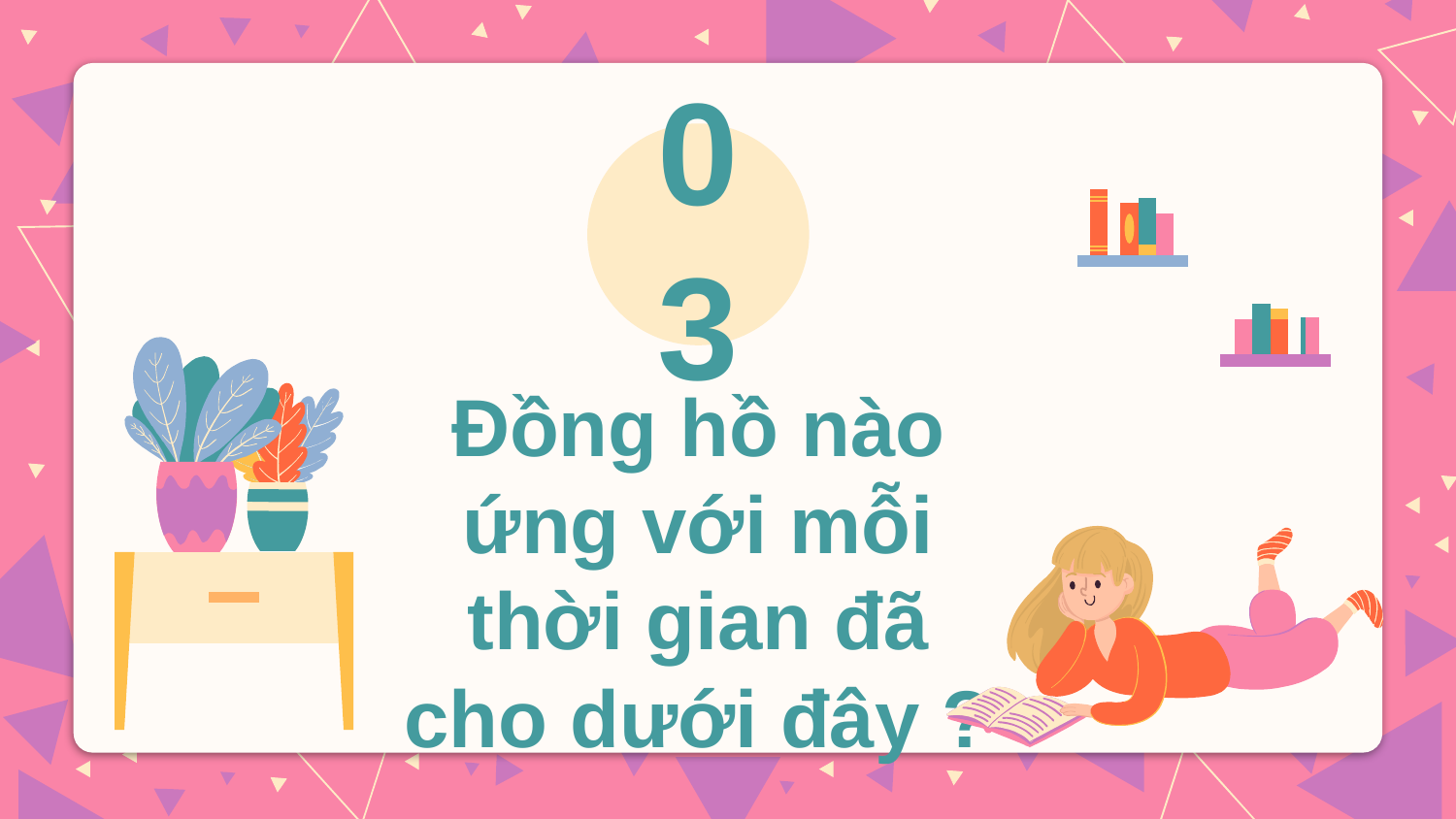

03

# Đồng hồ nào ứng với mỗi thời gian đã cho dưới đây ?